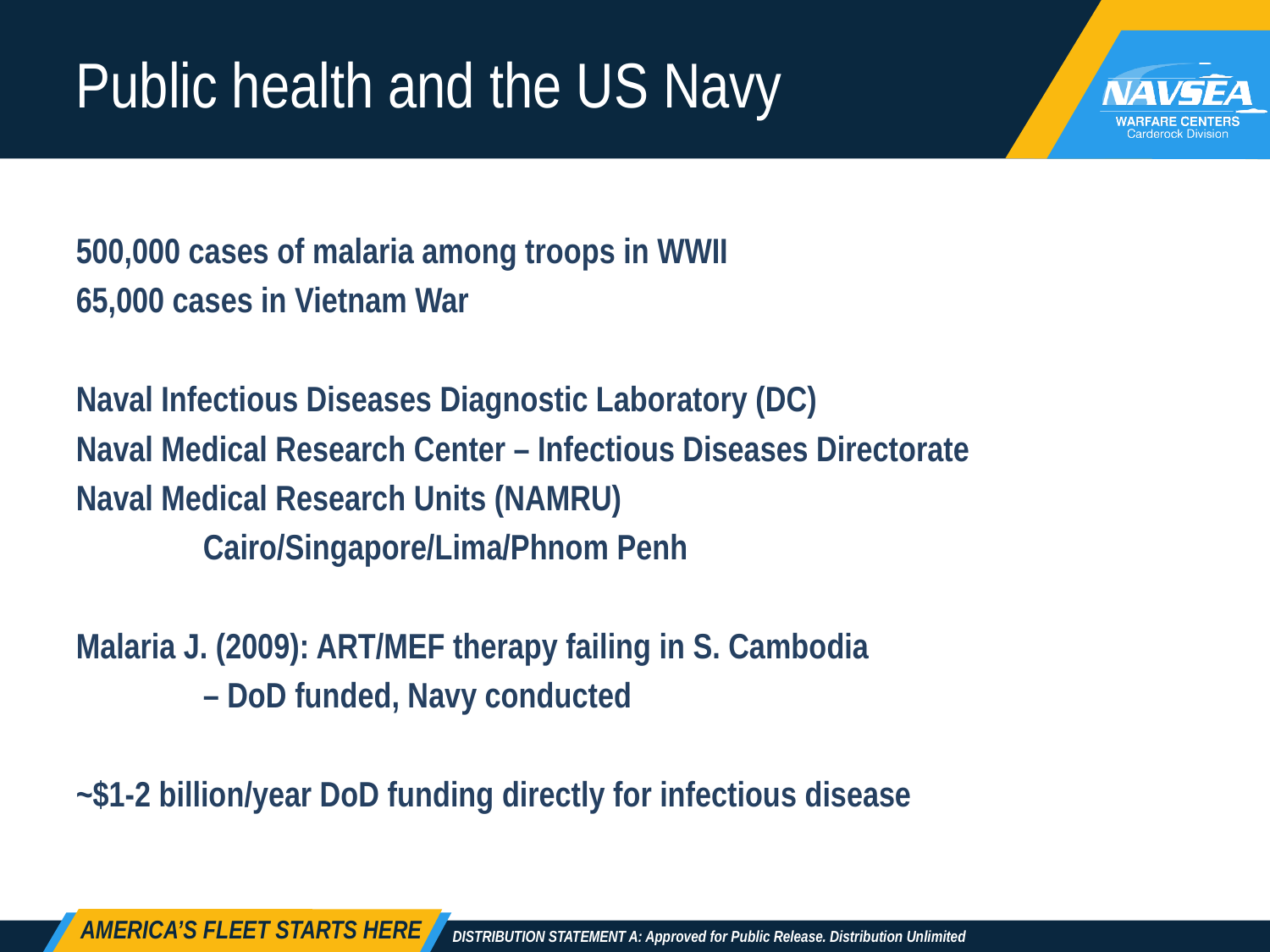

# Public health and the US Navy
500,000 cases of malaria among troops in WWII
65,000 cases in Vietnam War

Naval Infectious Diseases Diagnostic Laboratory (DC)
Naval Medical Research Center – Infectious Diseases Directorate
Naval Medical Research Units (NAMRU)
	Cairo/Singapore/Lima/Phnom Penh

Malaria J. (2009): ART/MEF therapy failing in S. Cambodia
	– DoD funded, Navy conducted

~$1-2 billion/year DoD funding directly for infectious disease

DISTRIBUTION STATEMENT A: Approved for Public Release. Distribution Unlimited